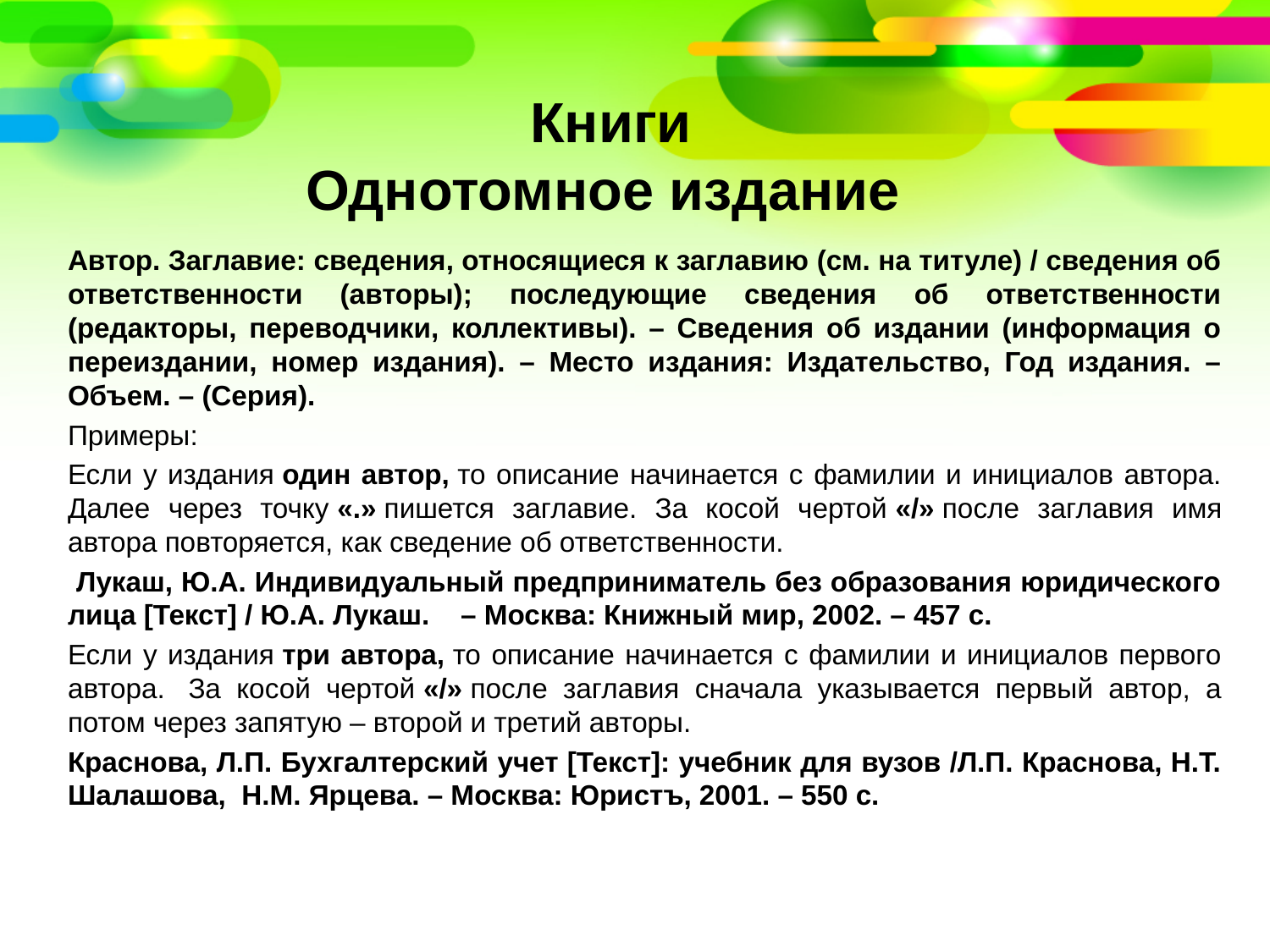

# Книги Однотомное издание
Автор. Заглавие: сведения, относящиеся к заглавию (см. на титуле) / сведения об ответственности (авторы); последующие сведения об ответственности (редакторы, переводчики, коллективы). – Сведения об издании (информация о переиздании, номер издания). – Место издания: Издательство, Год издания. – Объем. – (Серия).
Примеры:
Если у издания один автор, то описание начинается с фамилии и инициалов автора. Далее через точку «.» пишется заглавие. За косой чертой «/» после заглавия имя автора повторяется, как сведение об ответственности.
 Лукаш, Ю.А. Индивидуальный предприниматель без образования юридического лица [Текст] / Ю.А. Лукаш.    – Москва: Книжный мир, 2002. – 457 с.
Если у издания три автора, то описание начинается с фамилии и инициалов первого автора.  За косой чертой «/» после заглавия сначала указывается первый автор, а потом через запятую – второй и третий авторы.
Краснова, Л.П. Бухгалтерский учет [Текст]: учебник для вузов /Л.П. Краснова, Н.Т. Шалашова,  Н.М. Ярцева. – Москва: Юристъ, 2001. – 550 с.